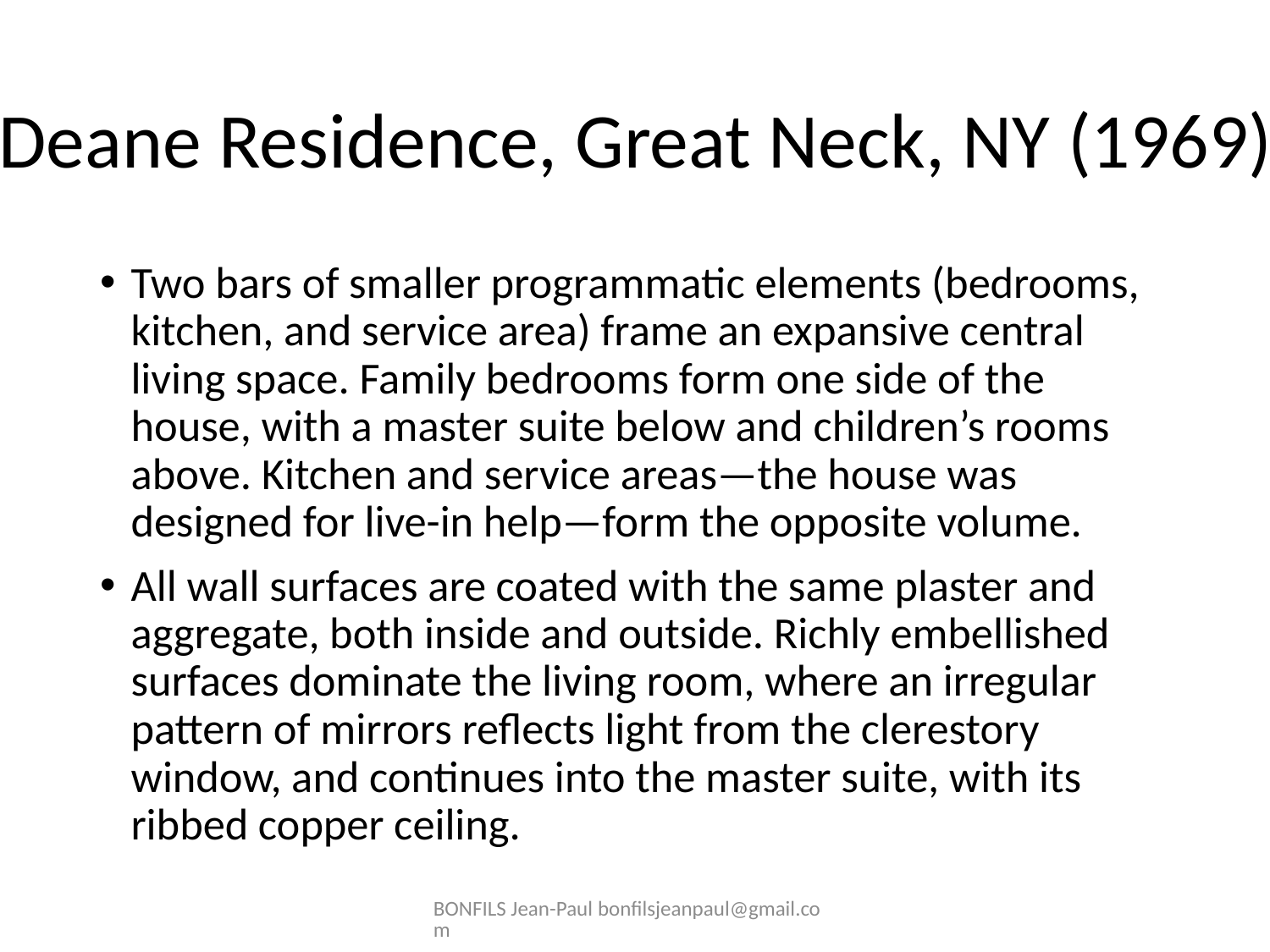

# Deane Residence, Great Neck, NY (1969)
Two bars of smaller programmatic elements (bedrooms, kitchen, and service area) frame an expansive central living space. Family bedrooms form one side of the house, with a master suite below and children’s rooms above. Kitchen and service areas—the house was designed for live-in help—form the opposite volume.
All wall surfaces are coated with the same plaster and aggregate, both inside and outside. Richly embellished surfaces dominate the living room, where an irregular pattern of mirrors reflects light from the clerestory window, and continues into the master suite, with its ribbed copper ceiling.
BONFILS Jean-Paul bonfilsjeanpaul@gmail.com